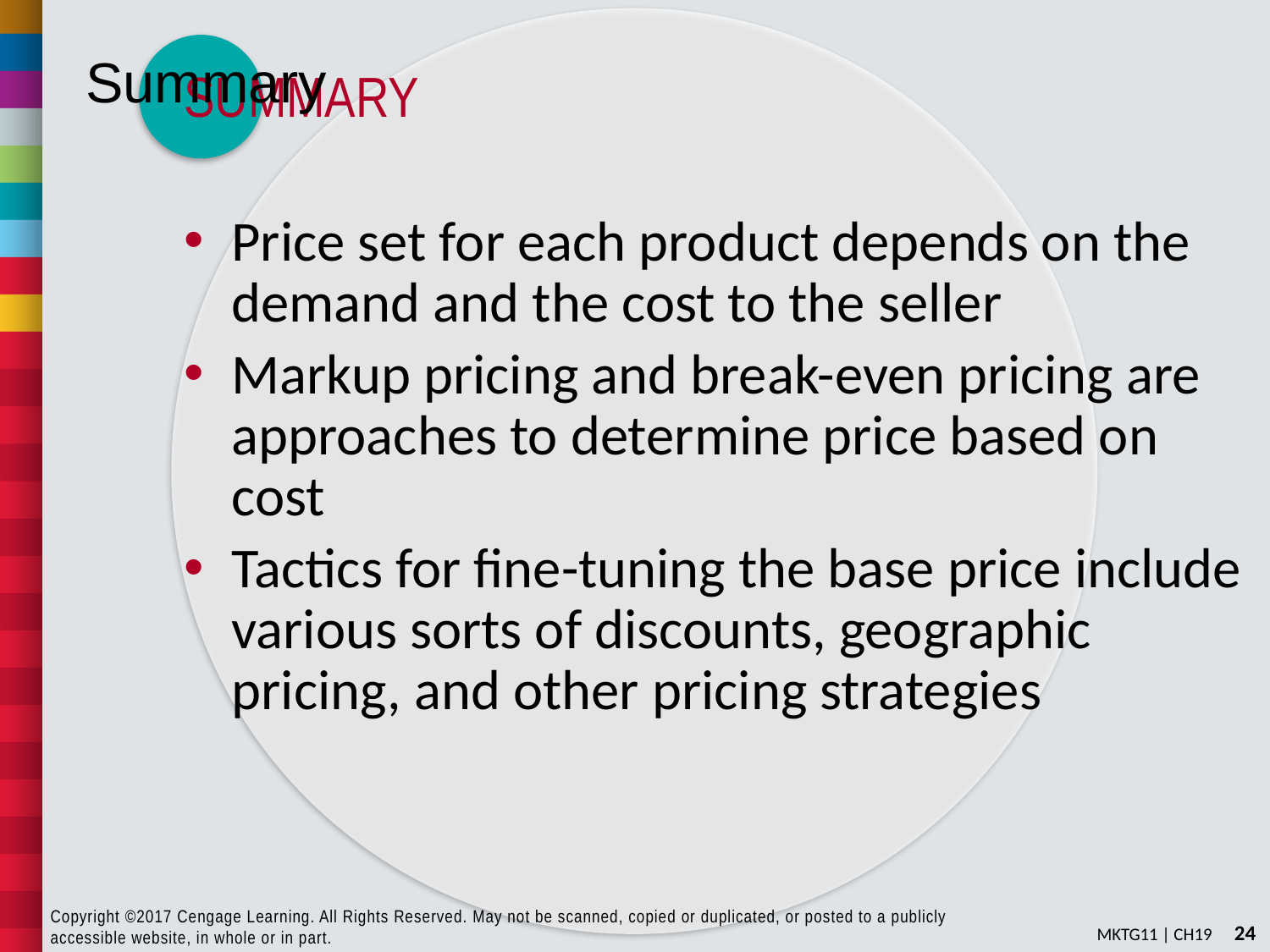

# Summary
Price set for each product depends on the demand and the cost to the seller
Markup pricing and break-even pricing are approaches to determine price based on cost
Tactics for fine-tuning the base price include various sorts of discounts, geographic pricing, and other pricing strategies